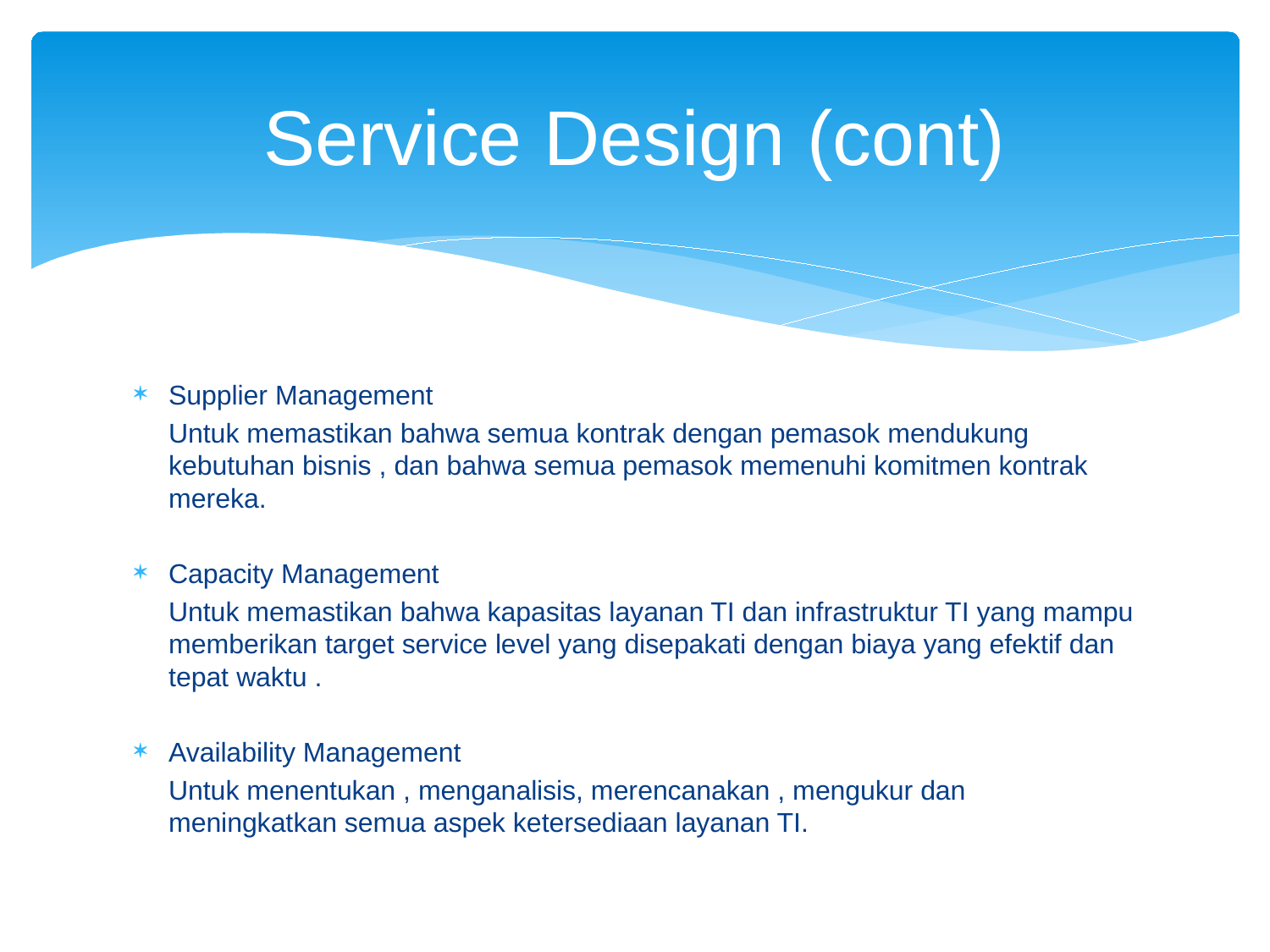

# Service Design (cont)
Supplier Management
	Untuk memastikan bahwa semua kontrak dengan pemasok mendukung kebutuhan bisnis , dan bahwa semua pemasok memenuhi komitmen kontrak mereka.

Capacity Management
	Untuk memastikan bahwa kapasitas layanan TI dan infrastruktur TI yang mampu memberikan target service level yang disepakati dengan biaya yang efektif dan tepat waktu .

Availability Management
	Untuk menentukan , menganalisis, merencanakan , mengukur dan meningkatkan semua aspek ketersediaan layanan TI.